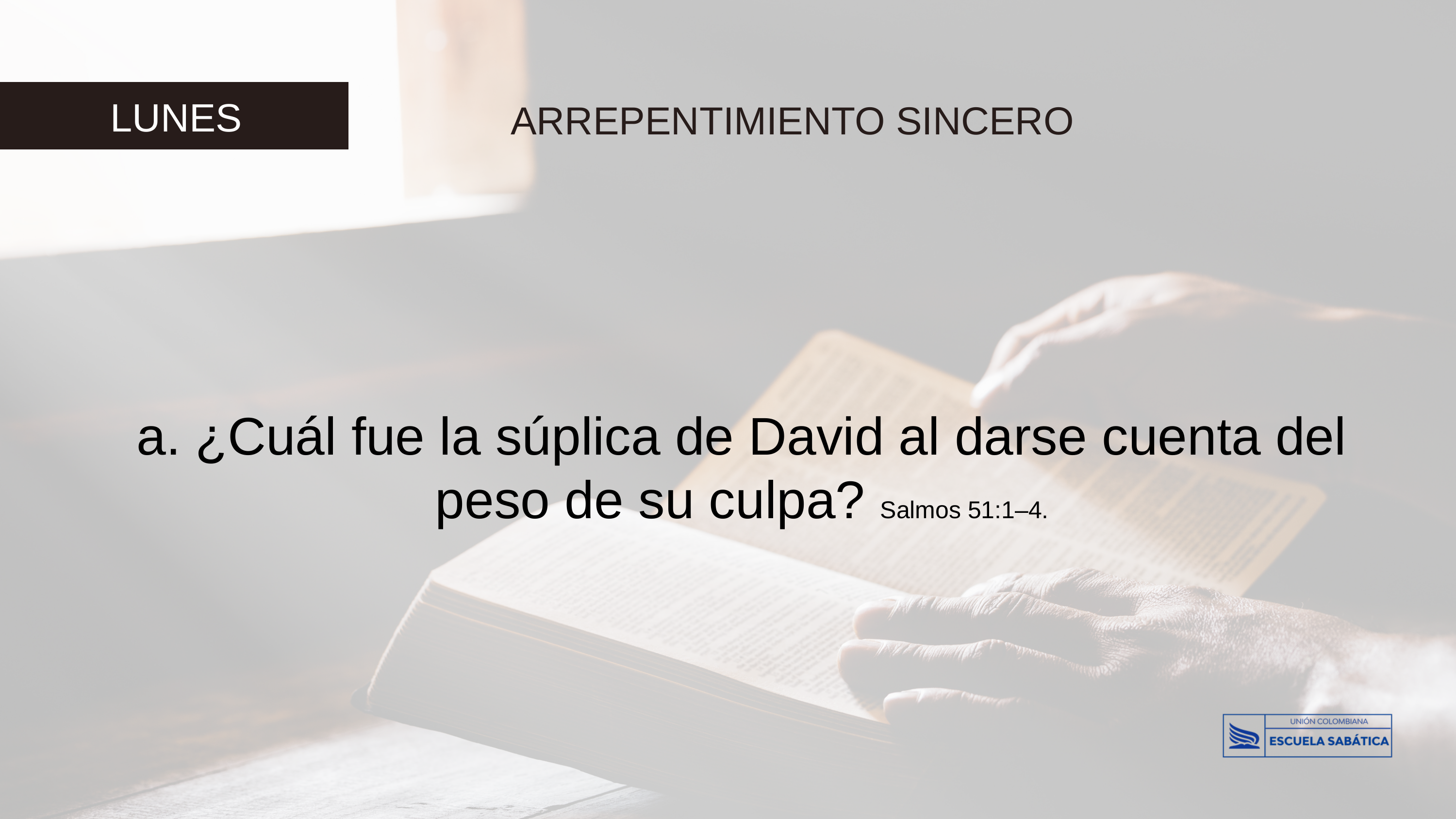

LUNES
ARREPENTIMIENTO SINCERO
a. ¿Cuál fue la súplica de David al darse cuenta del peso de su culpa? Salmos 51:1–4.